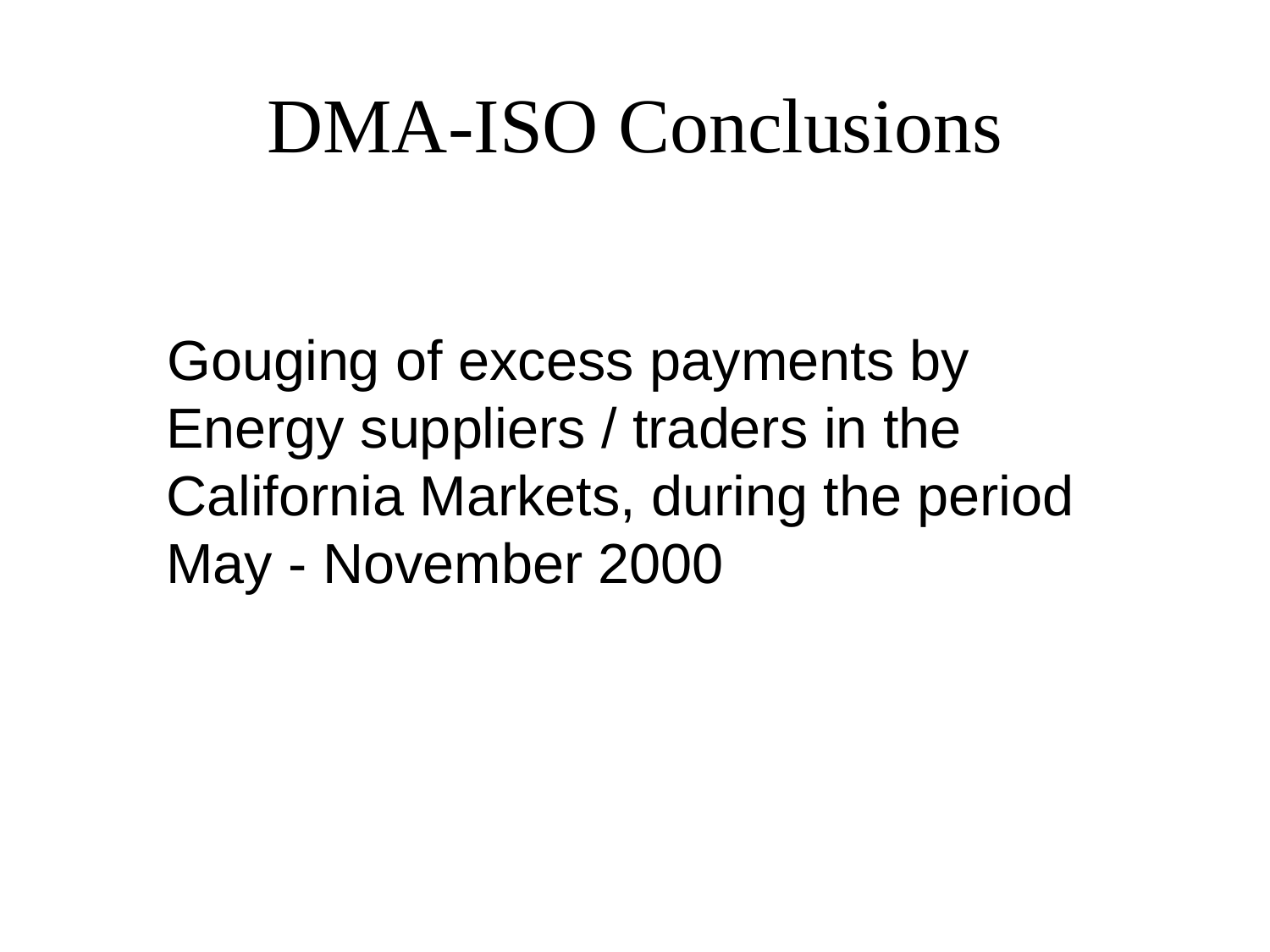

# DMA-ISO Conclusions
Gouging of excess payments by Energy suppliers / traders in the California Markets, during the period May - November 2000